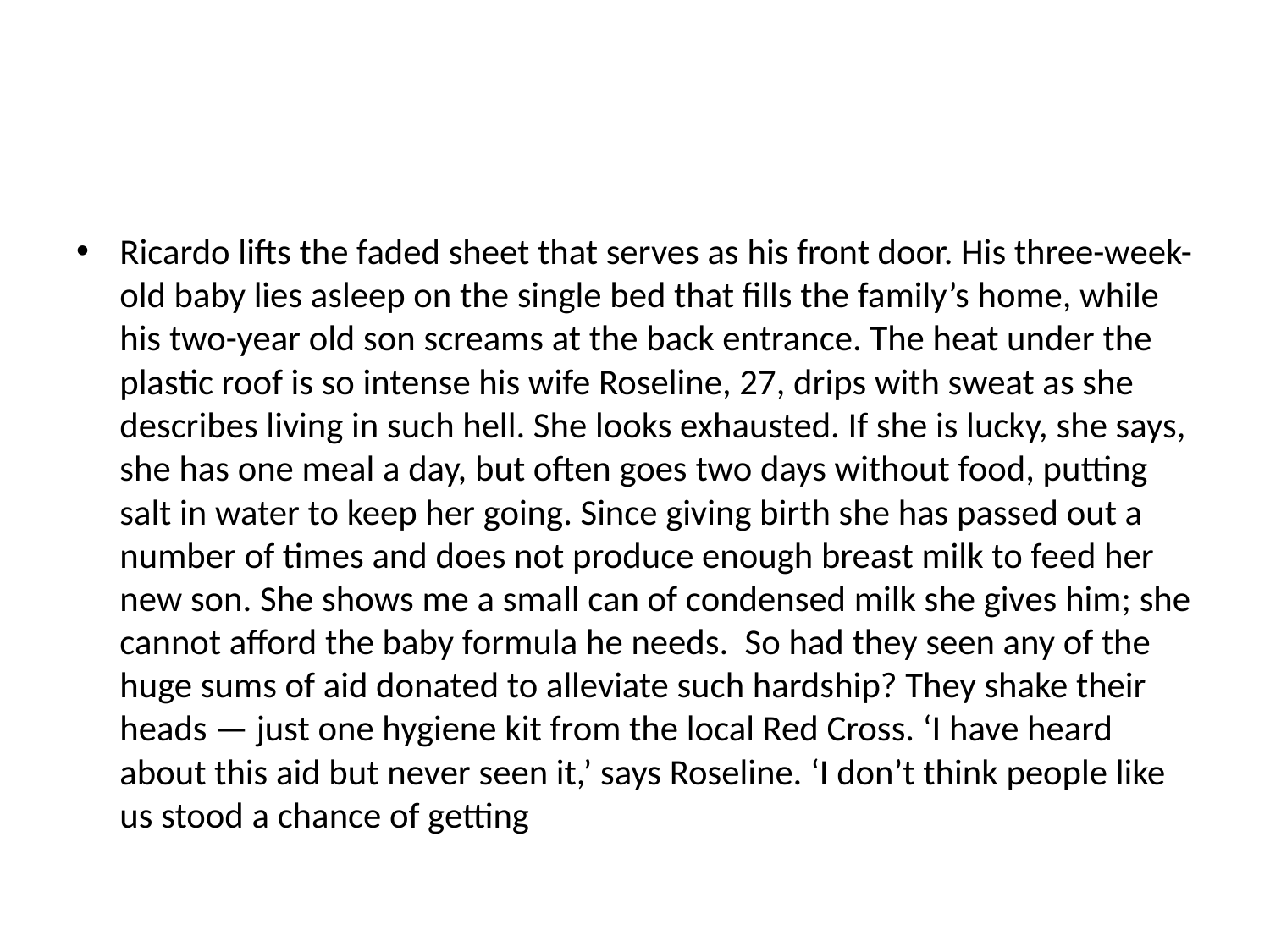

Ricardo lifts the faded sheet that serves as his front door. His three-week-old baby lies asleep on the single bed that fills the family’s home, while his two-year old son screams at the back entrance. The heat under the plastic roof is so intense his wife Roseline, 27, drips with sweat as she describes living in such hell. She looks exhausted. If she is lucky, she says, she has one meal a day, but often goes two days without food, putting salt in water to keep her going. Since giving birth she has passed out a number of times and does not produce enough breast milk to feed her new son. She shows me a small can of condensed milk she gives him; she cannot afford the baby formula he needs.  So had they seen any of the huge sums of aid donated to alleviate such hardship? They shake their heads — just one hygiene kit from the local Red Cross. ‘I have heard about this aid but never seen it,’ says Roseline. ‘I don’t think people like us stood a chance of getting